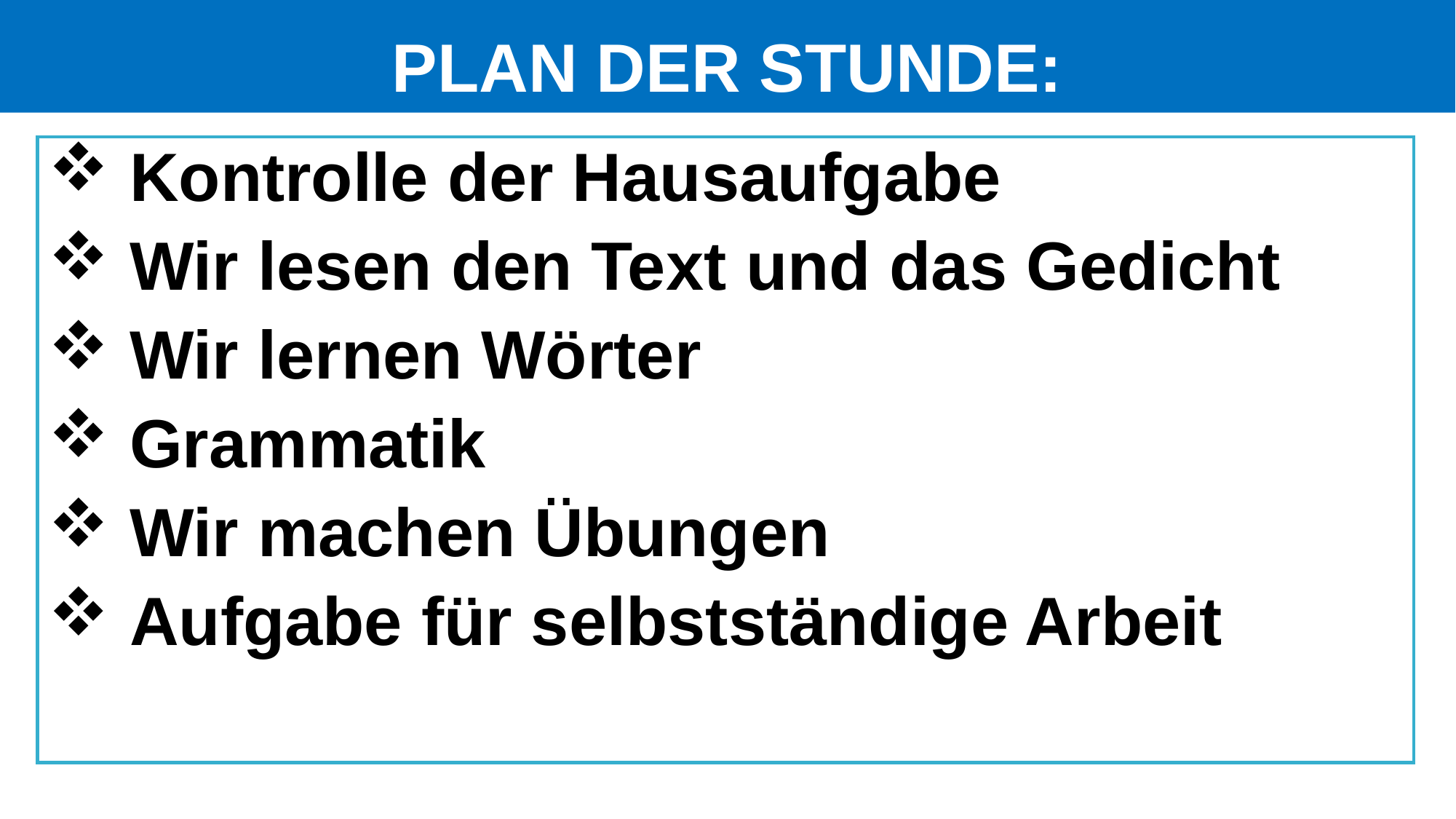

# PLAN DER STUNDE:
 Kontrolle der Hausaufgabe
 Wir lesen den Text und das Gedicht
 Wir lernen Wörter
 Grammatik
 Wir machen Übungen
 Aufgabe für selbstständige Arbeit